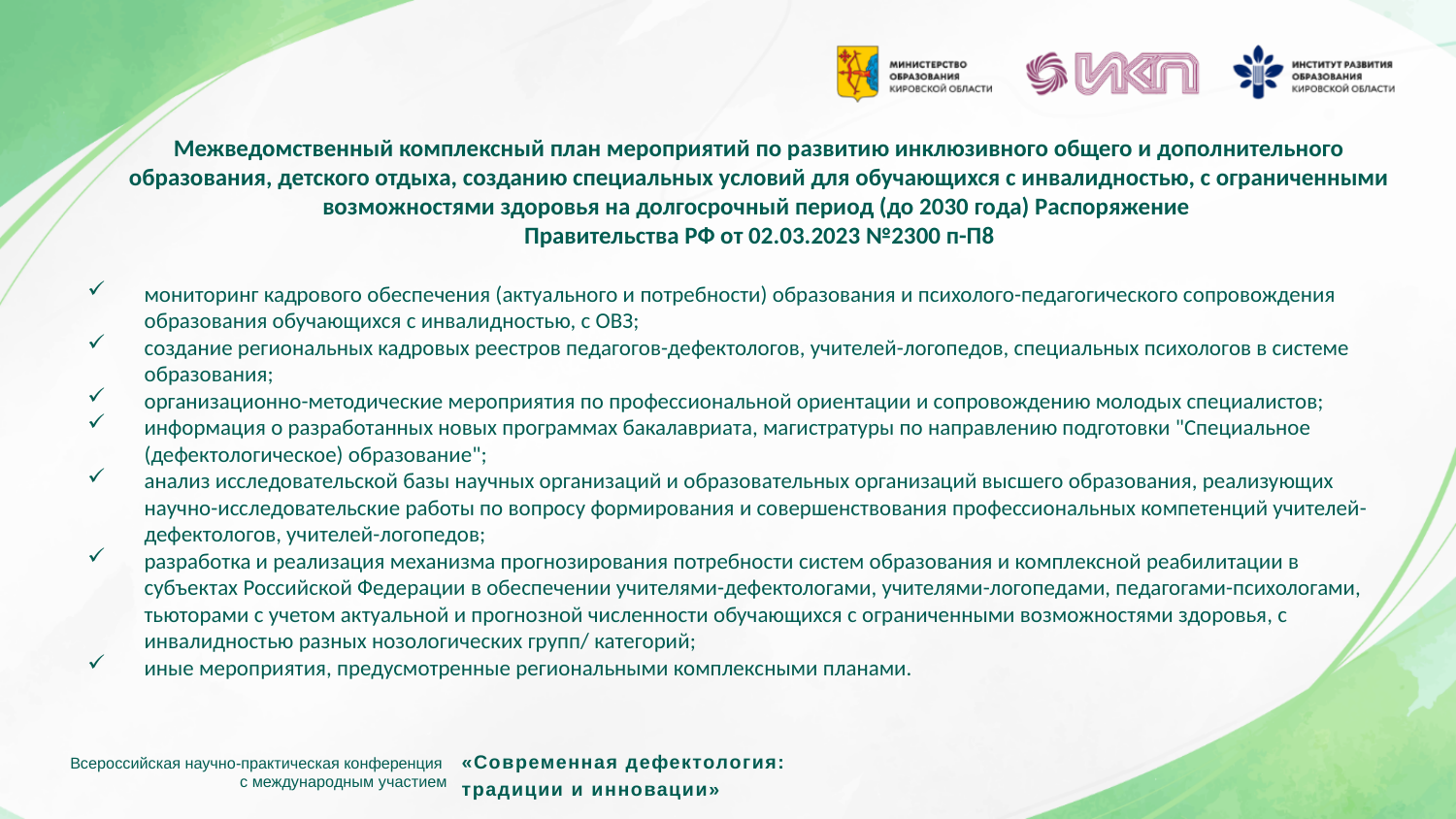

Межведомственный комплексный план мероприятий по развитию инклюзивного общего и дополнительного образования, детского отдыха, созданию специальных условий для обучающихся с инвалидностью, с ограниченными возможностями здоровья на долгосрочный период (до 2030 года) Распоряжение
Правительства РФ от 02.03.2023 №2300 п-П8
мониторинг кадрового обеспечения (актуального и потребности) образования и психолого-педагогического сопровождения образования обучающихся с инвалидностью, с ОВЗ;
создание региональных кадровых реестров педагогов-дефектологов, учителей-логопедов, специальных психологов в системе образования;
организационно-методические мероприятия по профессиональной ориентации и сопровождению молодых специалистов;
информация о разработанных новых программах бакалавриата, магистратуры по направлению подготовки "Специальное (дефектологическое) образование";
анализ исследовательской базы научных организаций и образовательных организаций высшего образования, реализующих научно-исследовательские работы по вопросу формирования и совершенствования профессиональных компетенций учителей-дефектологов, учителей-логопедов;
разработка и реализация механизма прогнозирования потребности систем образования и комплексной реабилитации в субъектах Российской Федерации в обеспечении учителями-дефектологами, учителями-логопедами, педагогами-психологами, тьюторами с учетом актуальной и прогнозной численности обучающихся с ограниченными возможностями здоровья, с инвалидностью разных нозологических групп/ категорий;
иные мероприятия, предусмотренные региональными комплексными планами.